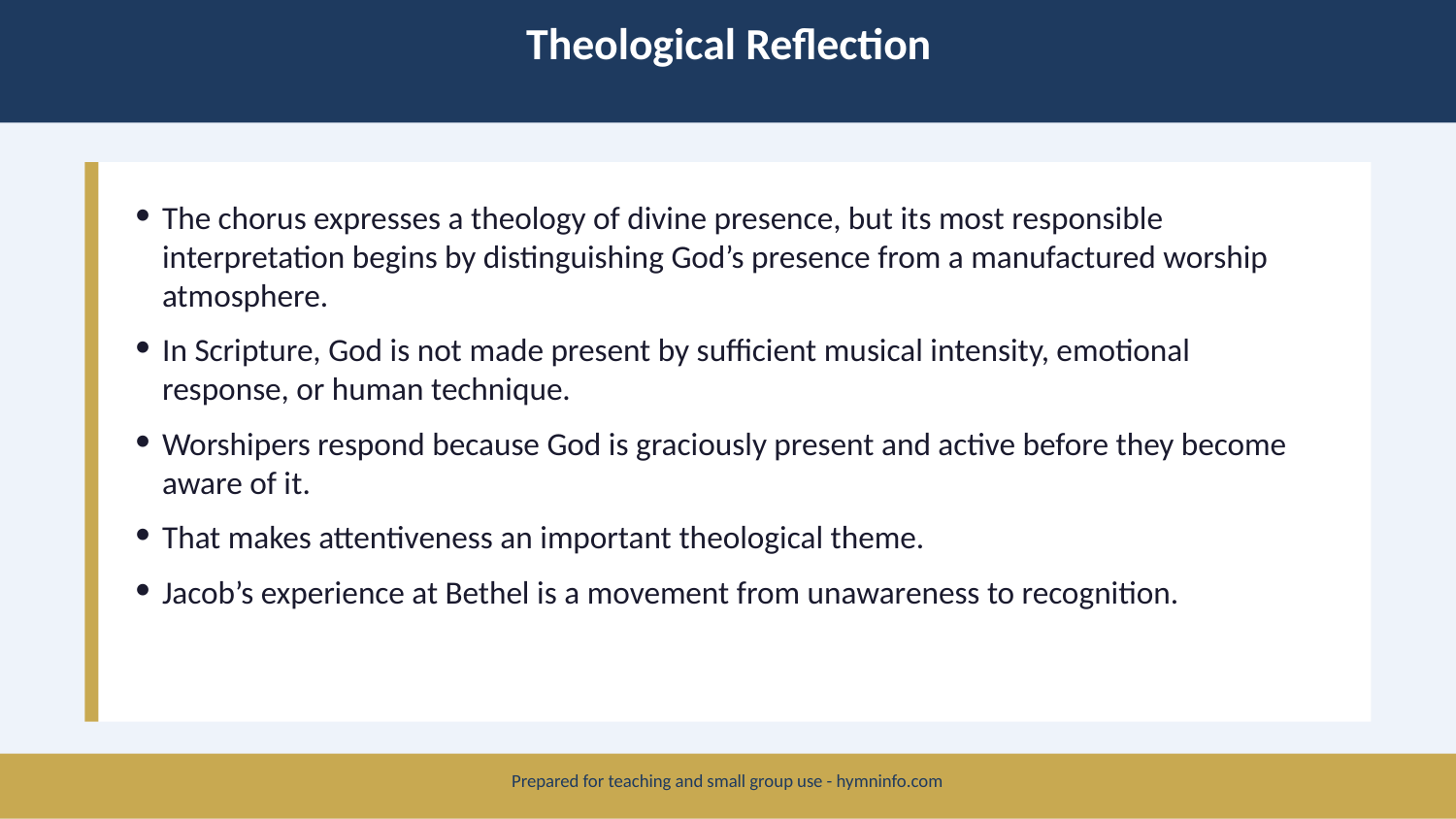

Theological Reflection

The chorus expresses a theology of divine presence, but its most responsible interpretation begins by distinguishing God’s presence from a manufactured worship atmosphere.
In Scripture, God is not made present by sufficient musical intensity, emotional response, or human technique.
Worshipers respond because God is graciously present and active before they become aware of it.
That makes attentiveness an important theological theme.
Jacob’s experience at Bethel is a movement from unawareness to recognition.

Prepared for teaching and small group use - hymninfo.com